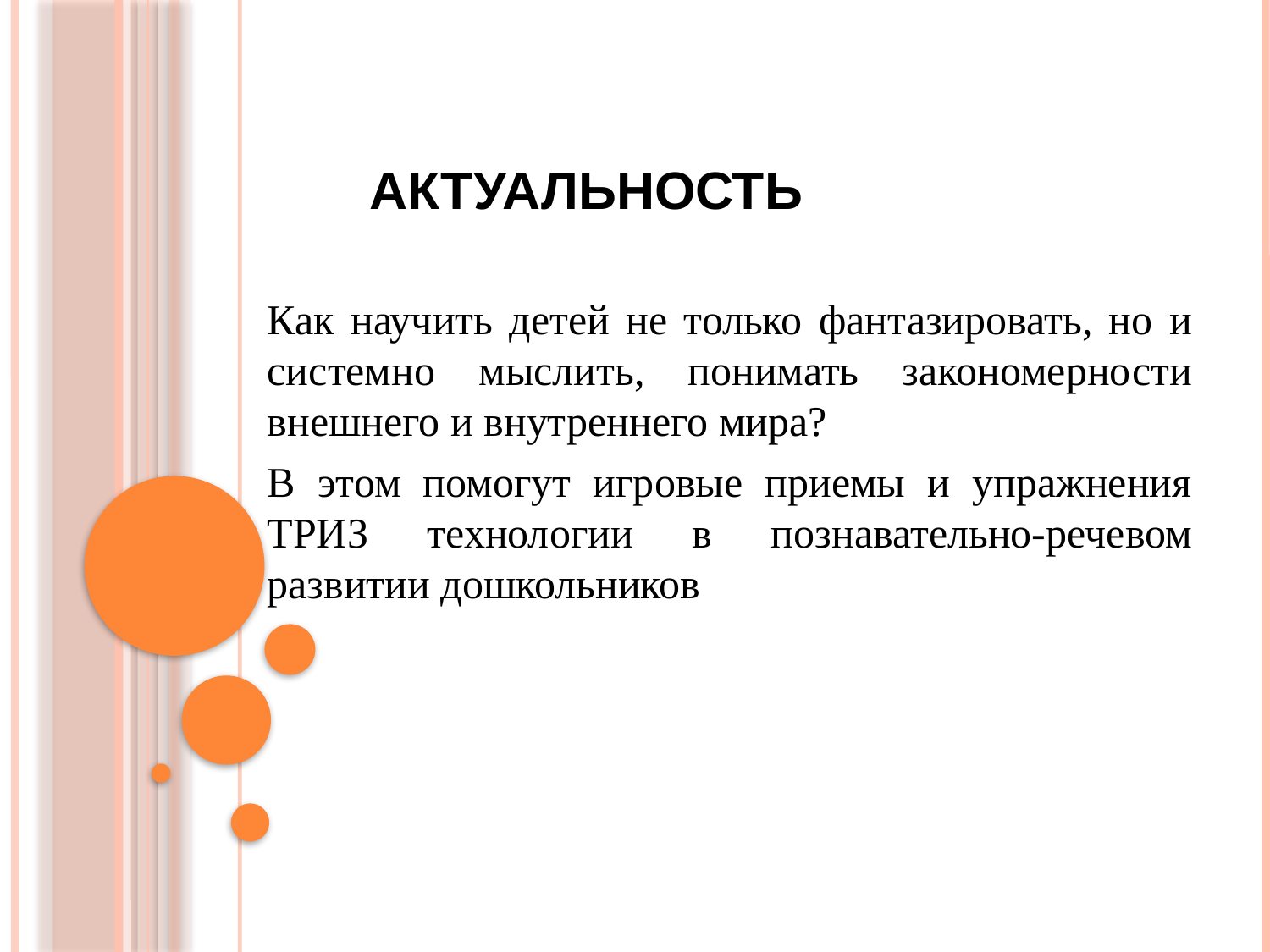

# Актуальность
Как научить детей не только фантазировать, но и системно мыслить, понимать закономерности внешнего и внутреннего мира?
В этом помогут игровые приемы и упражнения ТРИЗ технологии в познавательно-речевом развитии дошкольников